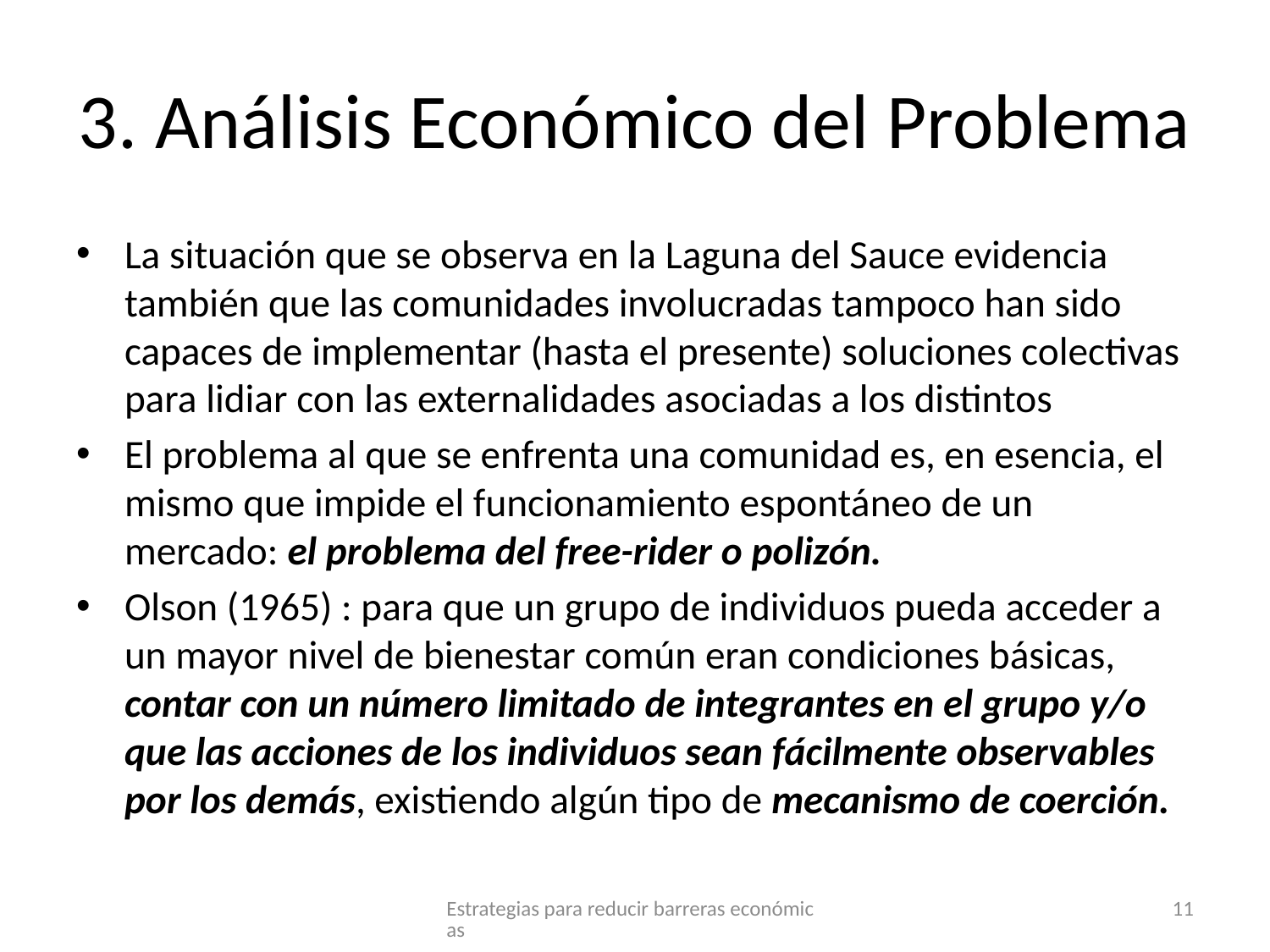

# 3. Análisis Económico del Problema
La situación que se observa en la Laguna del Sauce evidencia también que las comunidades involucradas tampoco han sido capaces de implementar (hasta el presente) soluciones colectivas para lidiar con las externalidades asociadas a los distintos
El problema al que se enfrenta una comunidad es, en esencia, el mismo que impide el funcionamiento espontáneo de un mercado: el problema del free-rider o polizón.
Olson (1965) : para que un grupo de individuos pueda acceder a un mayor nivel de bienestar común eran condiciones básicas, contar con un número limitado de integrantes en el grupo y/o que las acciones de los individuos sean fácilmente observables por los demás, existiendo algún tipo de mecanismo de coerción.
Estrategias para reducir barreras económicas
11